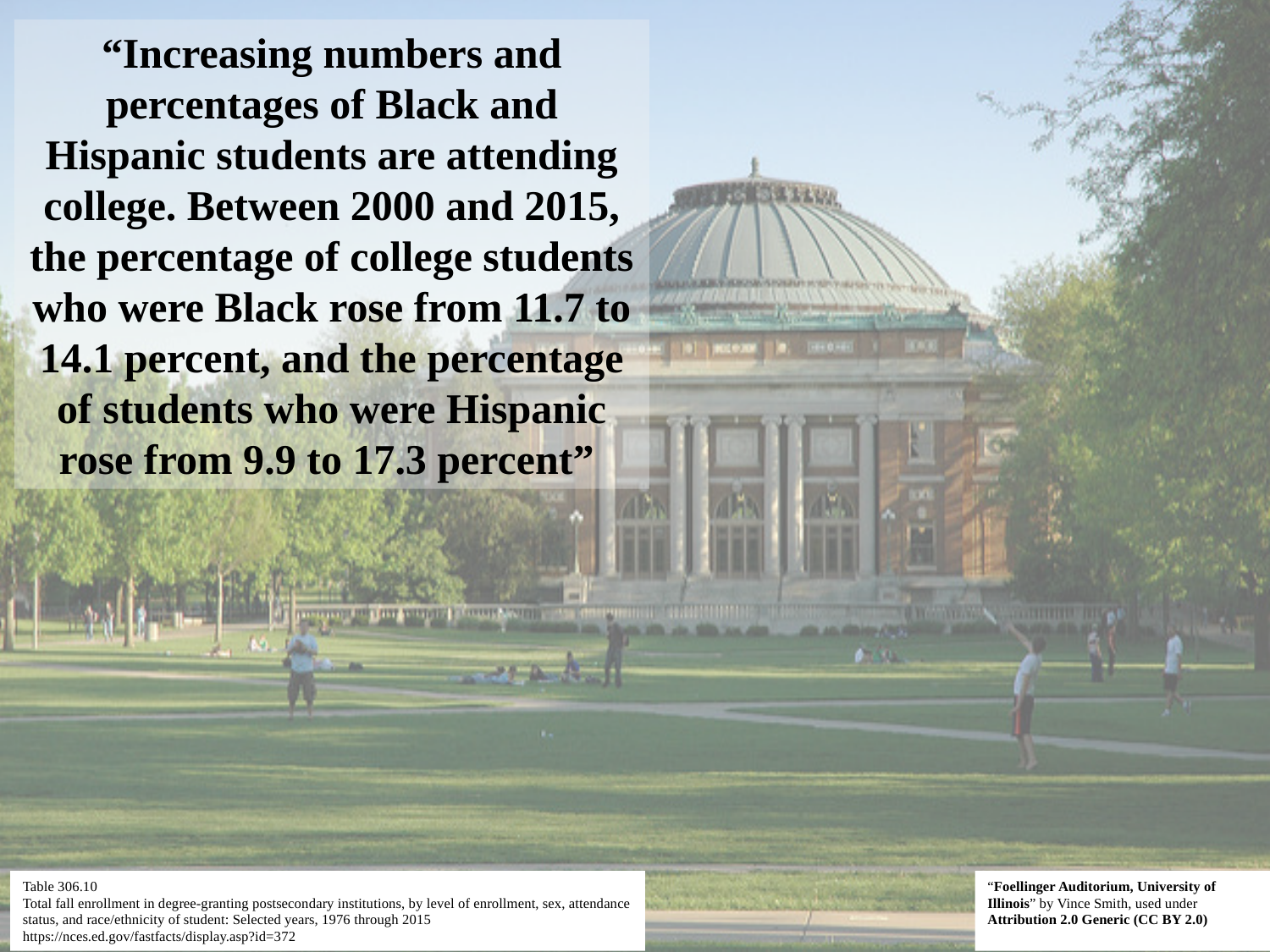

“Increasing numbers and percentages of Black and Hispanic students are attending college. Between 2000 and 2015, the percentage of college students who were Black rose from 11.7 to 14.1 percent, and the percentage of students who were Hispanic rose from 9.9 to 17.3 percent”
Table 306.10
Total fall enrollment in degree-granting postsecondary institutions, by level of enrollment, sex, attendance status, and race/ethnicity of student: Selected years, 1976 through 2015
https://nces.ed.gov/fastfacts/display.asp?id=372
“Foellinger Auditorium, University of Illinois” by Vince Smith, used under Attribution 2.0 Generic (CC BY 2.0)

7